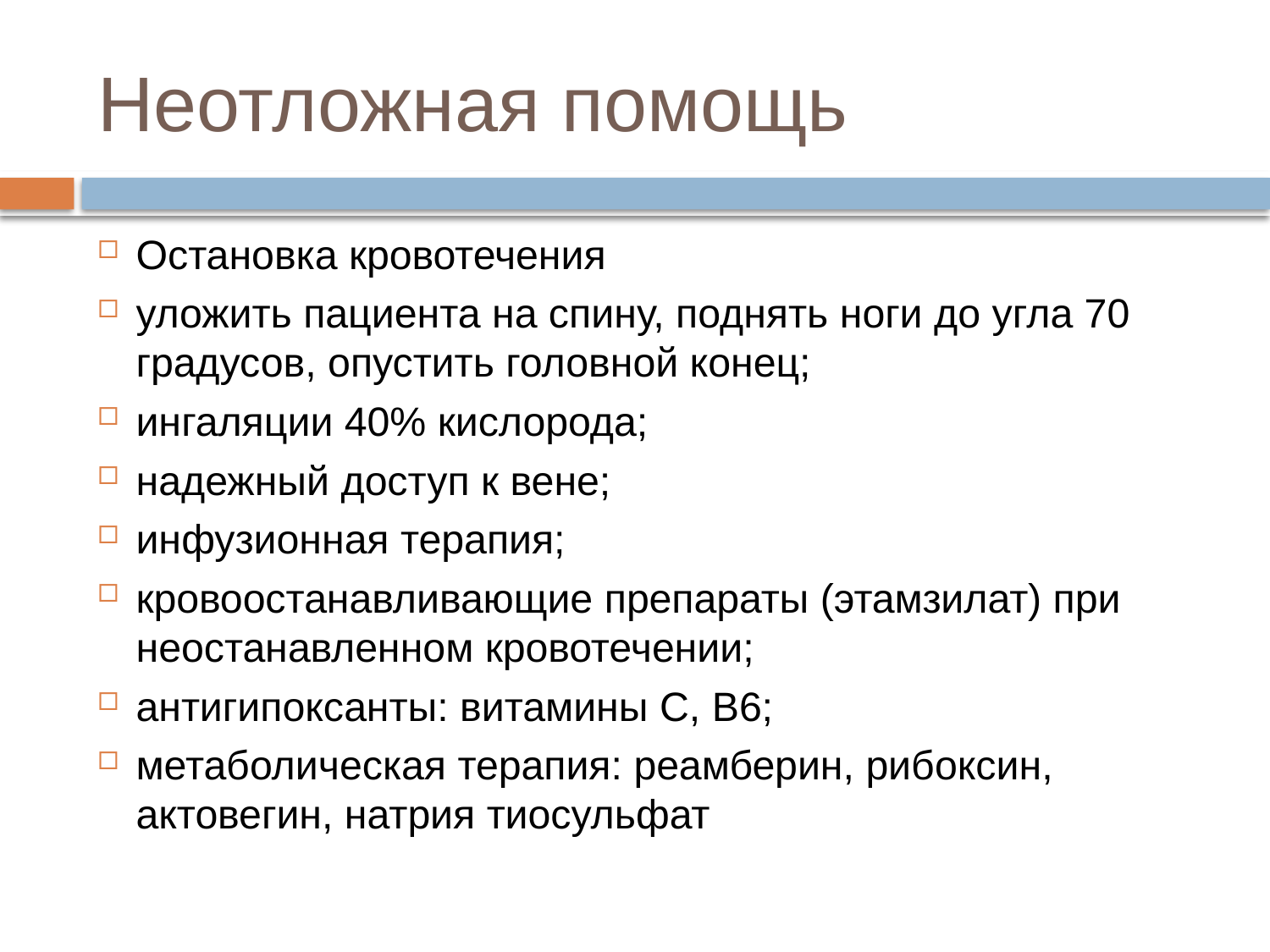

# Неотложная помощь
Остановка кровотечения
уложить пациента на спину, поднять ноги до угла 70 градусов, опустить головной конец;
ингаляции 40% кислорода;
надежный доступ к вене;
инфузионная терапия;
кровоостанавливающие препараты (этамзилат) при неостанавленном кровотечении;
антигипоксанты: витамины С, В6;
метаболическая терапия: реамберин, рибоксин, актовегин, натрия тиосульфат